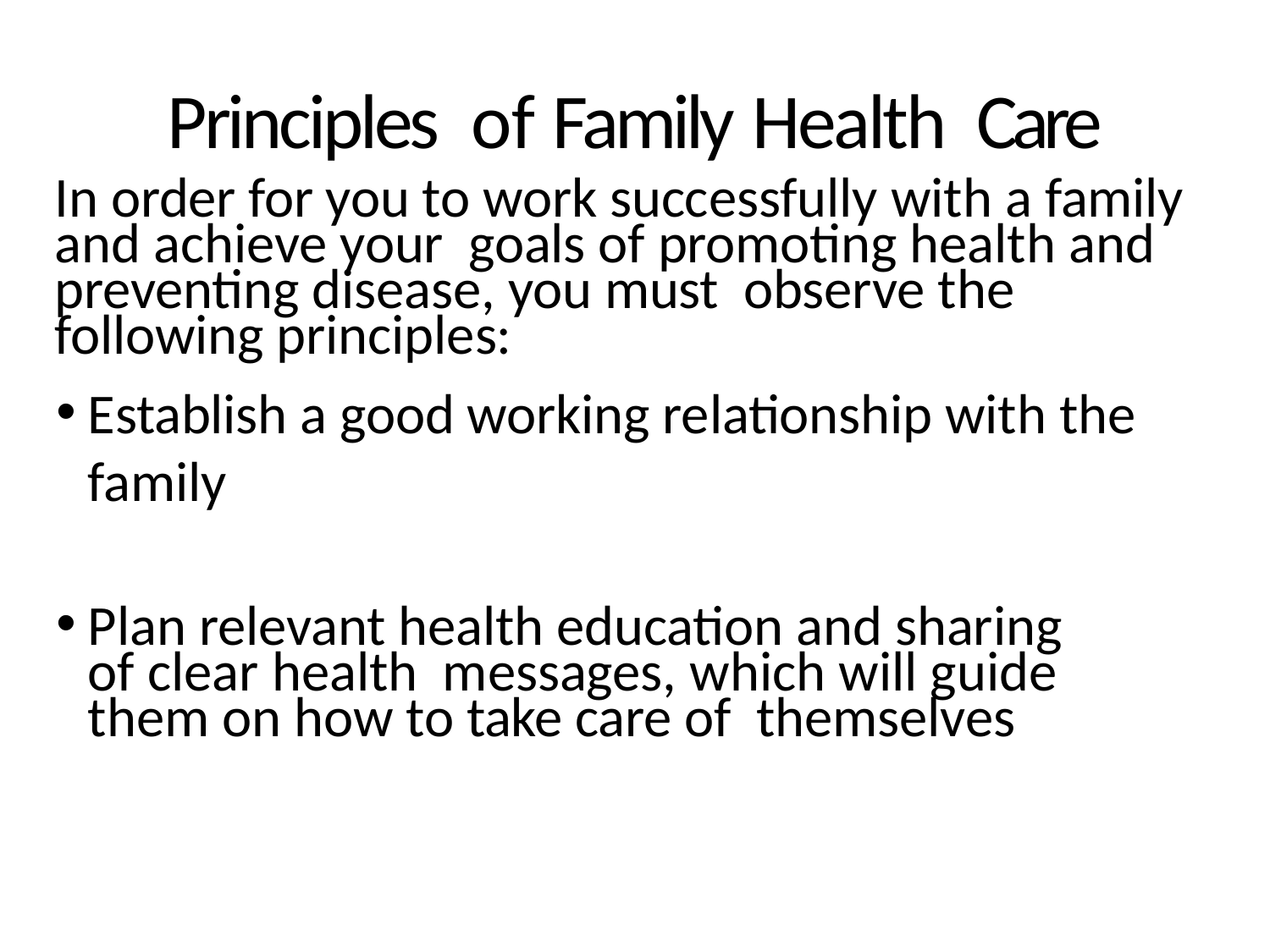

# Principles  of Family Health  Care
In order for you to work successfully with a family and achieve your  goals of promoting health and preventing disease, you must  observe the following principles:
Establish a good working relationship with the family

Plan relevant health education and sharing of clear health  messages, which will guide them on how to take care of  themselves